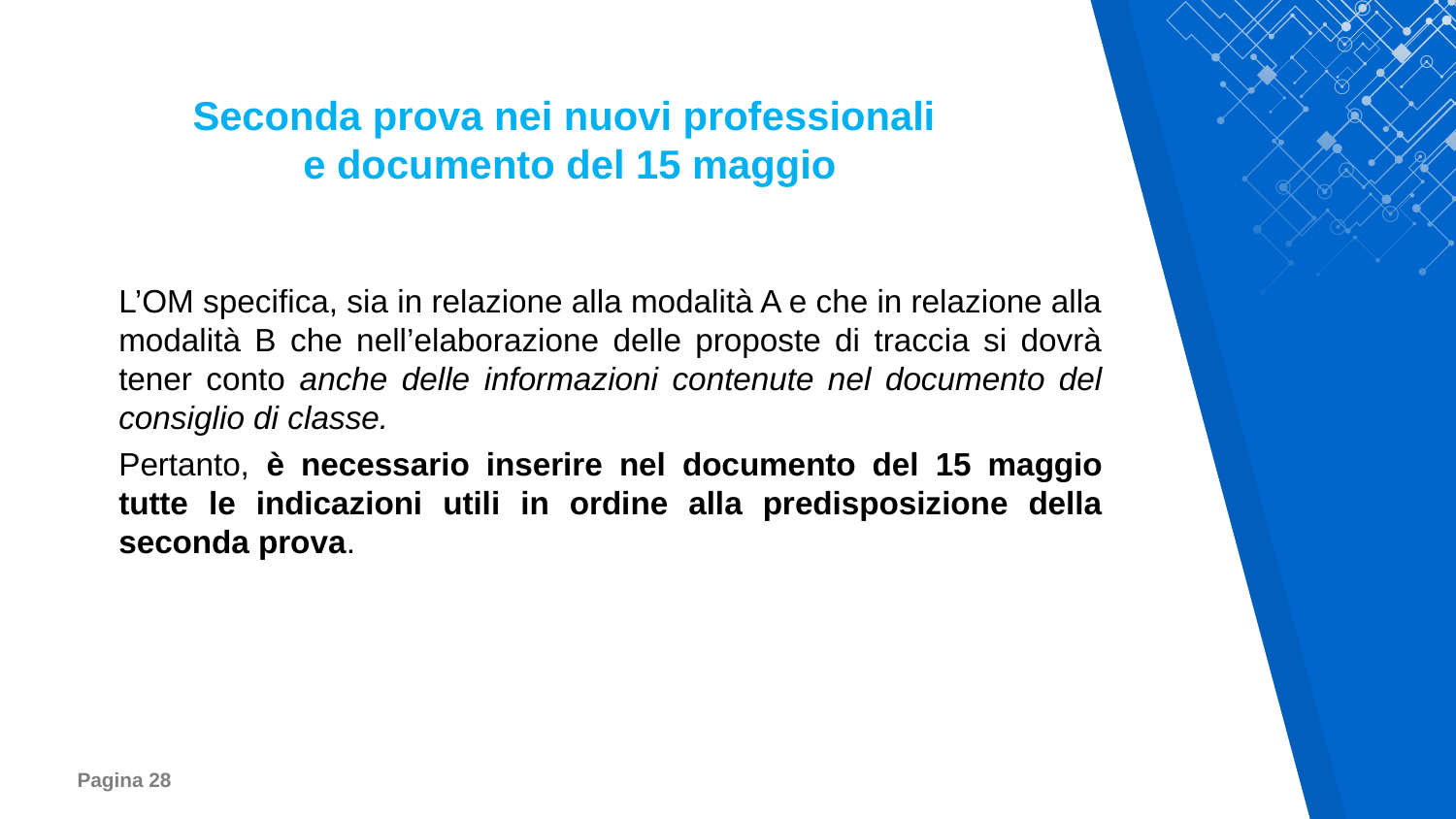

Seconda prova nei nuovi professionali
e documento del 15 maggio
L’OM specifica, sia in relazione alla modalità A e che in relazione alla modalità B che nell’elaborazione delle proposte di traccia si dovrà tener conto anche delle informazioni contenute nel documento del consiglio di classe.
Pertanto, è necessario inserire nel documento del 15 maggio tutte le indicazioni utili in ordine alla predisposizione della seconda prova.